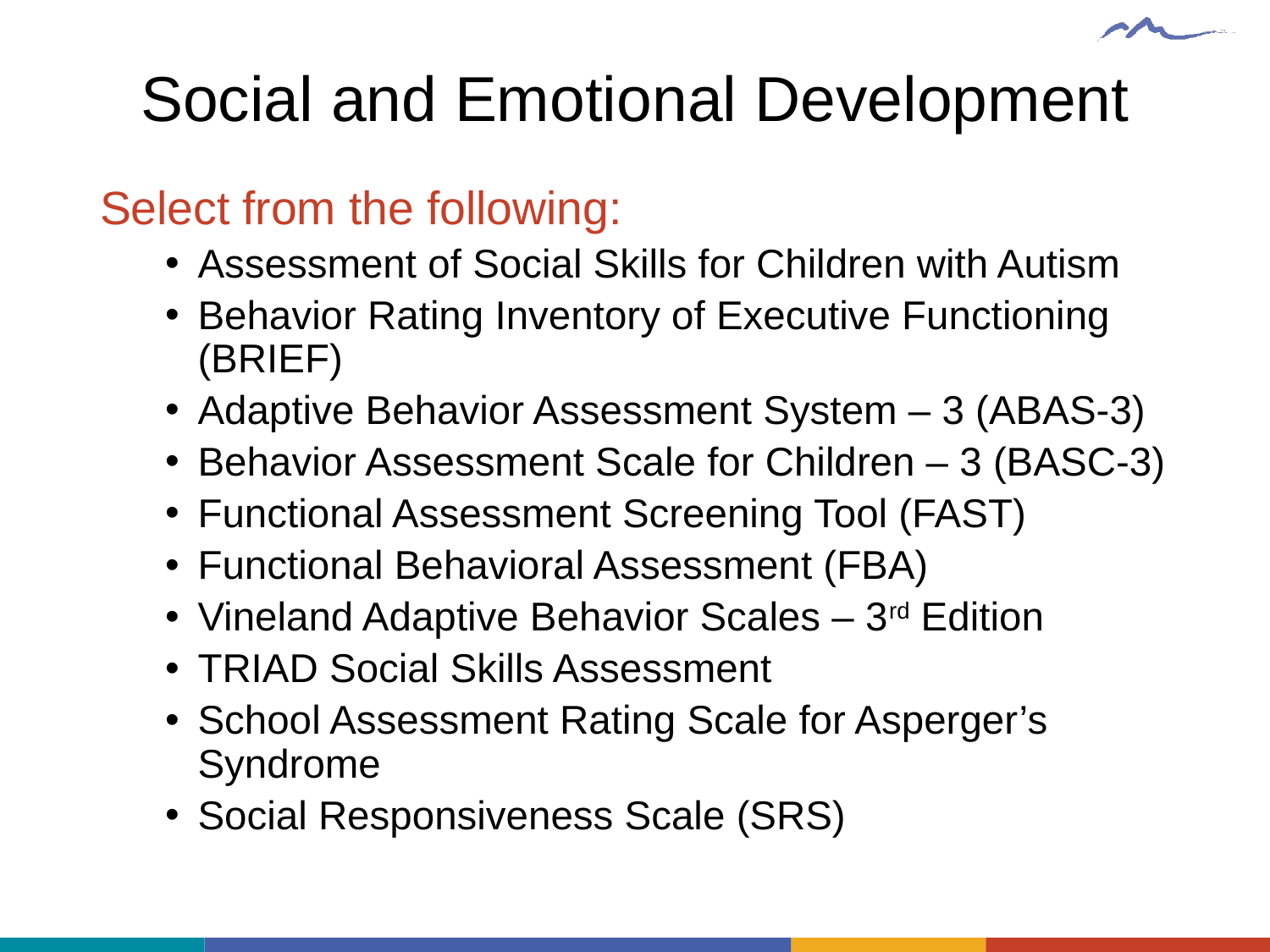

# Social and Emotional Development
Select from the following:
Assessment of Social Skills for Children with Autism
Behavior Rating Inventory of Executive Functioning (BRIEF)
Adaptive Behavior Assessment System – 3 (ABAS-3)
Behavior Assessment Scale for Children – 3 (BASC-3)
Functional Assessment Screening Tool (FAST)
Functional Behavioral Assessment (FBA)
Vineland Adaptive Behavior Scales – 3rd Edition
TRIAD Social Skills Assessment
School Assessment Rating Scale for Asperger’s Syndrome
Social Responsiveness Scale (SRS)